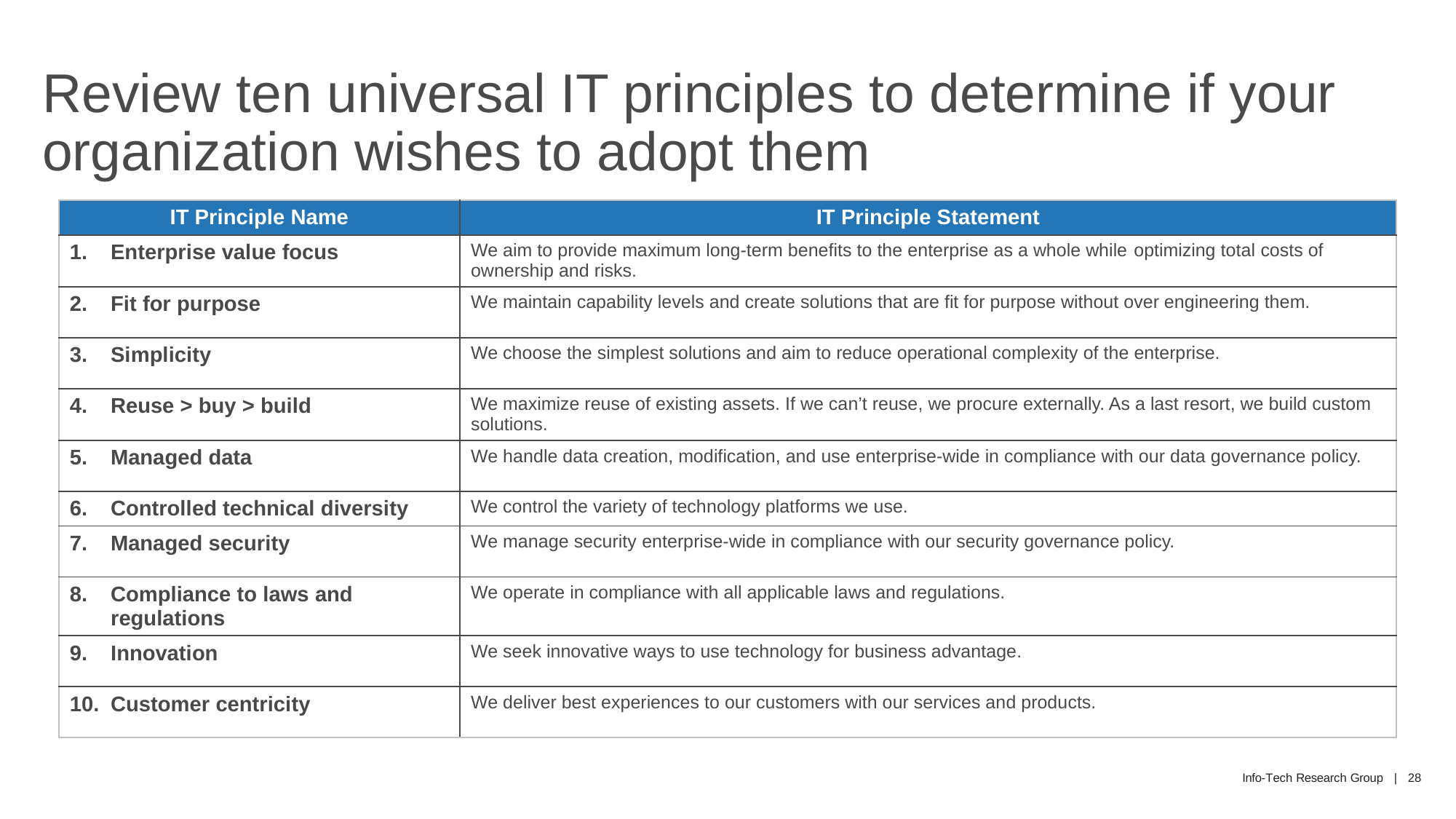

# Review ten universal IT principles to determine if your organization wishes to adopt them
| IT Principle Name | IT Principle Statement |
| --- | --- |
| Enterprise value focus | We aim to provide maximum long-term benefits to the enterprise as a whole while optimizing total costs of ownership and risks. |
| Fit for purpose | We maintain capability levels and create solutions that are fit for purpose without over engineering them. |
| Simplicity | We choose the simplest solutions and aim to reduce operational complexity of the enterprise. |
| Reuse > buy > build | We maximize reuse of existing assets. If we can’t reuse, we procure externally. As a last resort, we build custom solutions. |
| Managed data | We handle data creation, modification, and use enterprise-wide in compliance with our data governance policy. |
| Controlled technical diversity | We control the variety of technology platforms we use. |
| Managed security | We manage security enterprise-wide in compliance with our security governance policy. |
| Compliance to laws and regulations | We operate in compliance with all applicable laws and regulations. |
| Innovation | We seek innovative ways to use technology for business advantage. |
| Customer centricity | We deliver best experiences to our customers with our services and products. |